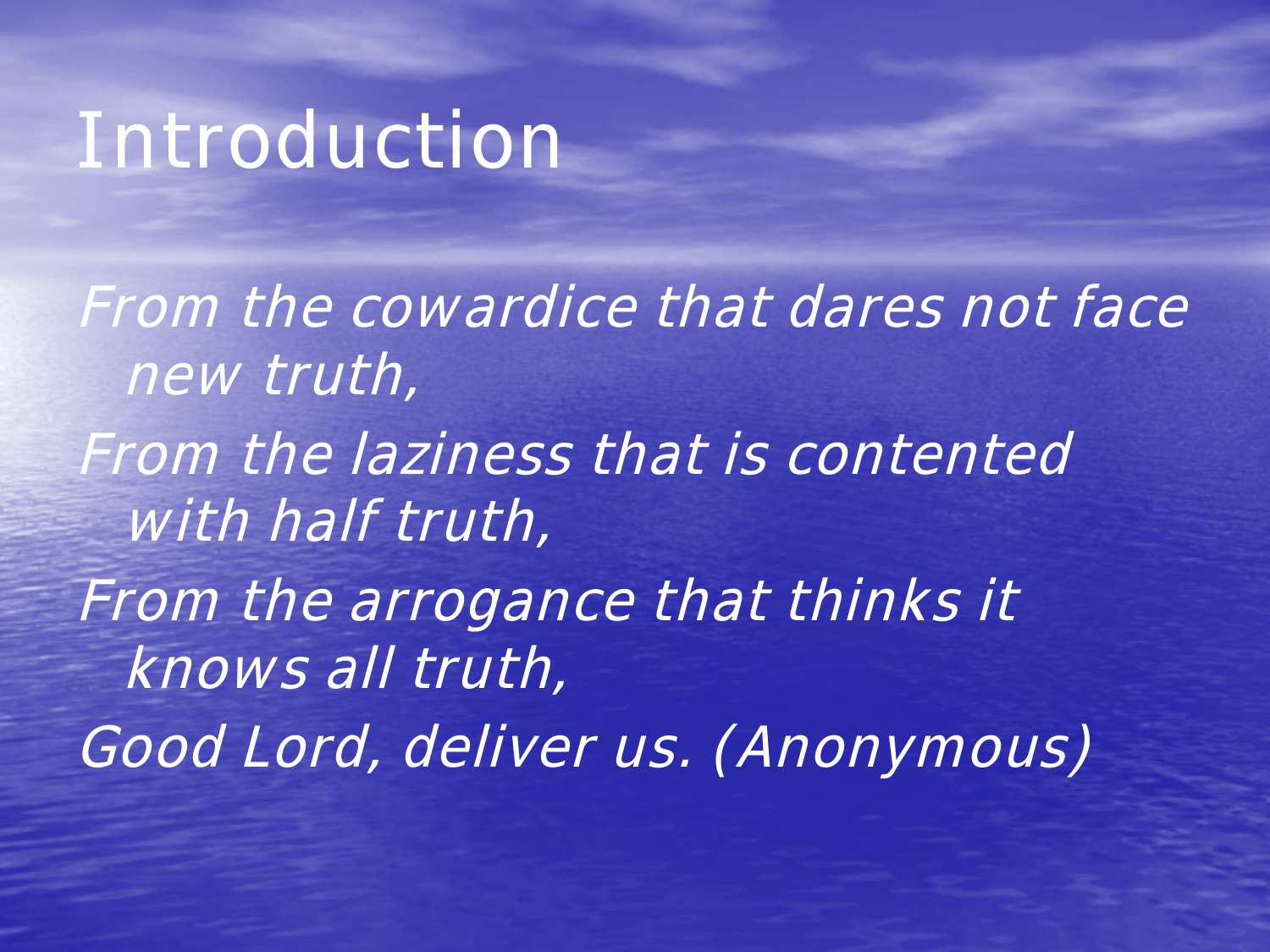

# Introduction
From the cowardice that dares not face new truth,
From the laziness that is contented with half truth,
From the arrogance that thinks it knows all truth,
Good Lord, deliver us. (Anonymous)